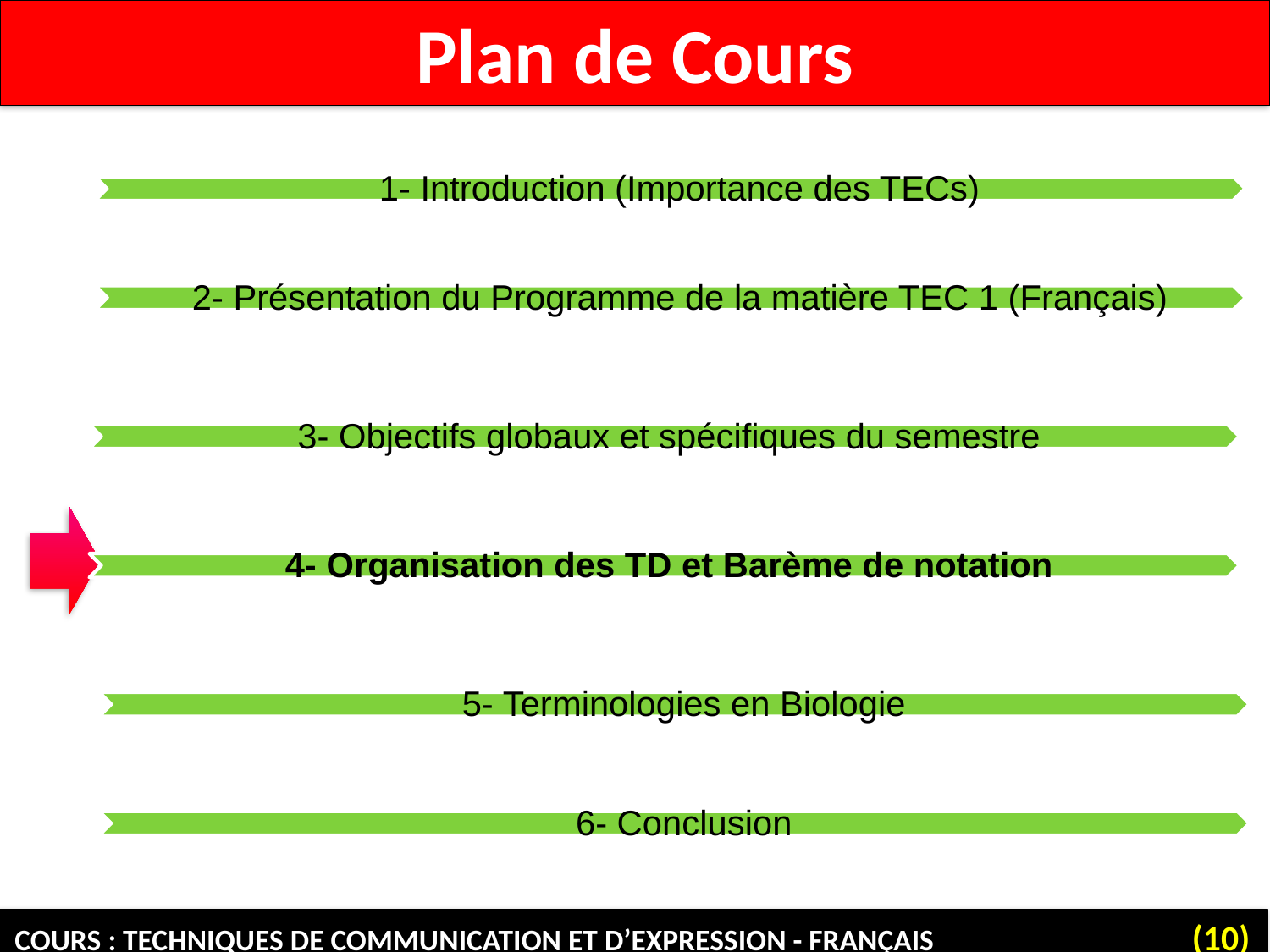

Plan de Cours
  1- Introduction (Importance des TECs)
  2- Présentation du Programme de la matière TEC 1 (Français)
  3- Objectifs globaux et spécifiques du semestre

  4- Organisation des TD et Barème de notation

  5- Terminologies en Biologie
  6- Conclusion
Cours : Techniques de communication et d’expression - Français                                      (10)